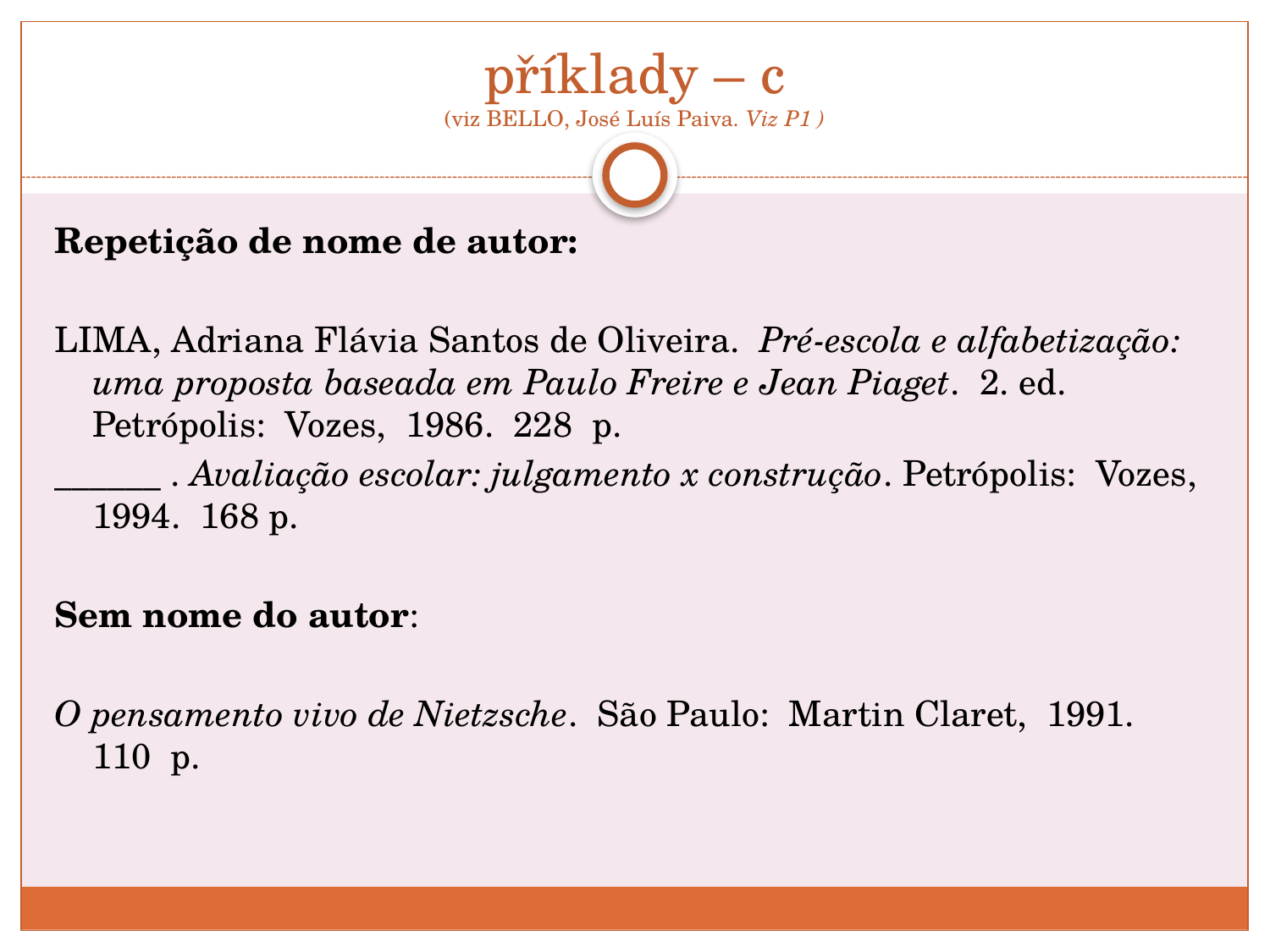

# příklady – c (viz BELLO, José Luís Paiva. Viz P1 )
Repetição de nome de autor:

LIMA, Adriana Flávia Santos de Oliveira.  Pré-escola e alfabetização:  uma proposta baseada em Paulo Freire e Jean Piaget.  2. ed.  Petrópolis:  Vozes,  1986.  228  p.
______ . Avaliação escolar: julgamento x construção. Petrópolis:  Vozes,  1994.  168 p.

Sem nome do autor:

O pensamento vivo de Nietzsche.  São Paulo:  Martin Claret,  1991.  110  p.